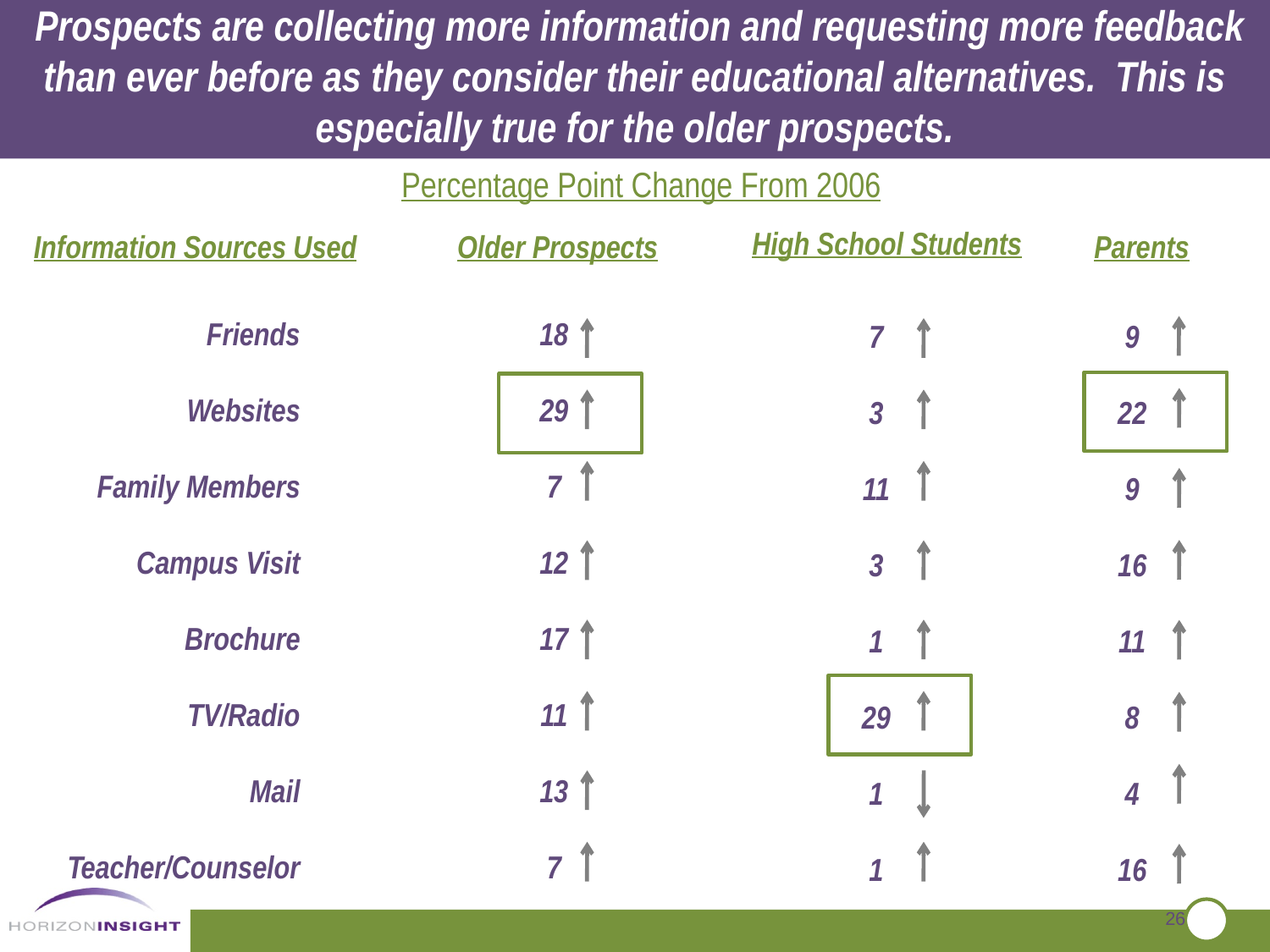

Prospects are collecting more information and requesting more feedback than ever before as they consider their educational alternatives.  This is especially true for the older prospects.
Percentage Point Change From 2006
High School Students
Information Sources Used
Older Prospects
Parents
Friends

Websites

Family Members

Campus Visit

Brochure

TV/Radio

Mail

Teacher/Counselor
18

29

7

12

17

11

13

7
7

3

11

3

1

29

1

1
9

22

9

16

11

8

4

16